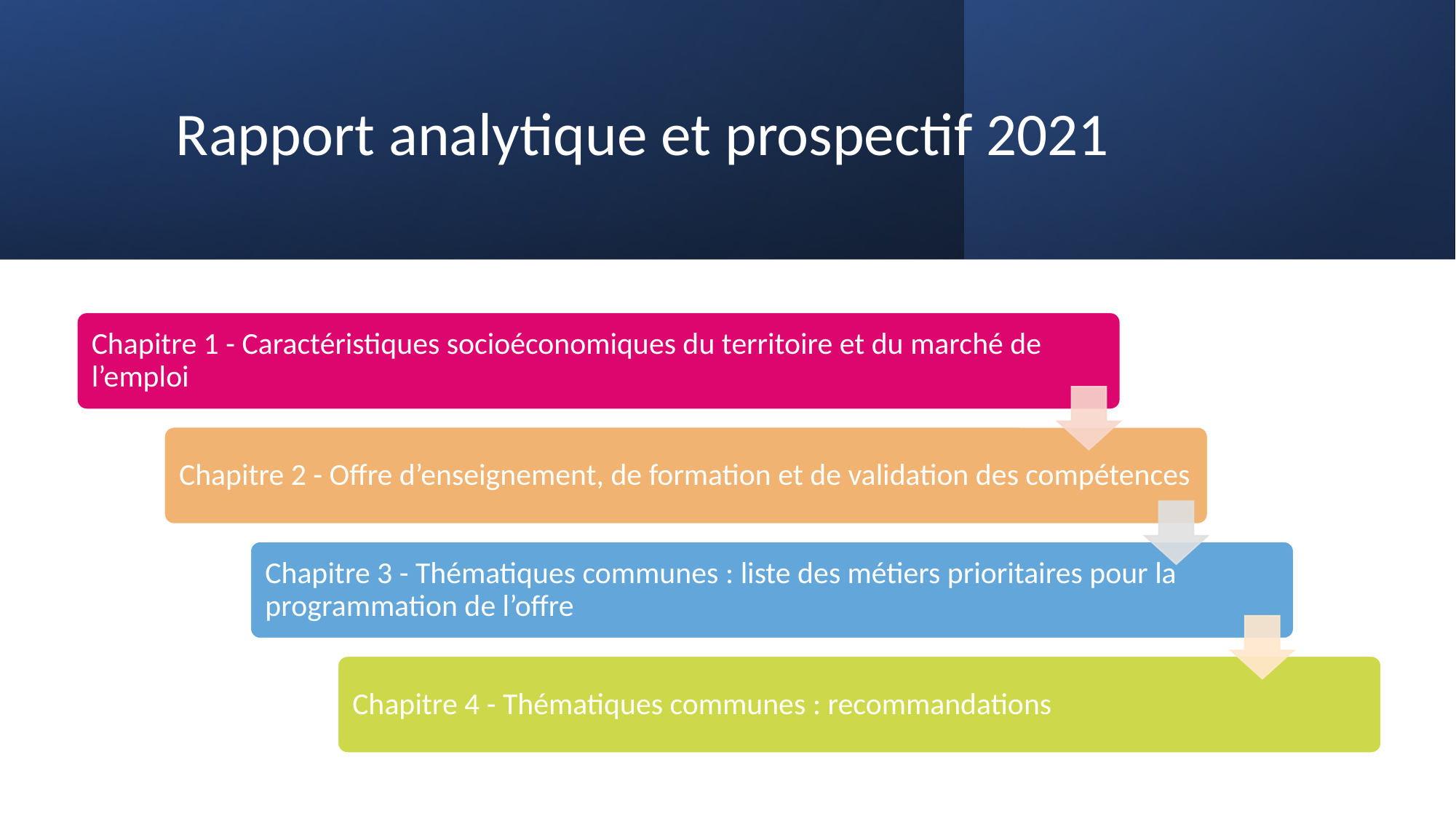

# Rapport analytique et prospectif 2021
Chapitre 1 - Caractéristiques socioéconomiques du territoire et du marché de l’emploi
Chapitre 2 - Offre d’enseignement, de formation et de validation des compétences
Chapitre 3 - Thématiques communes : liste des métiers prioritaires pour la programmation de l’offre
Chapitre 4 - Thématiques communes : recommandations